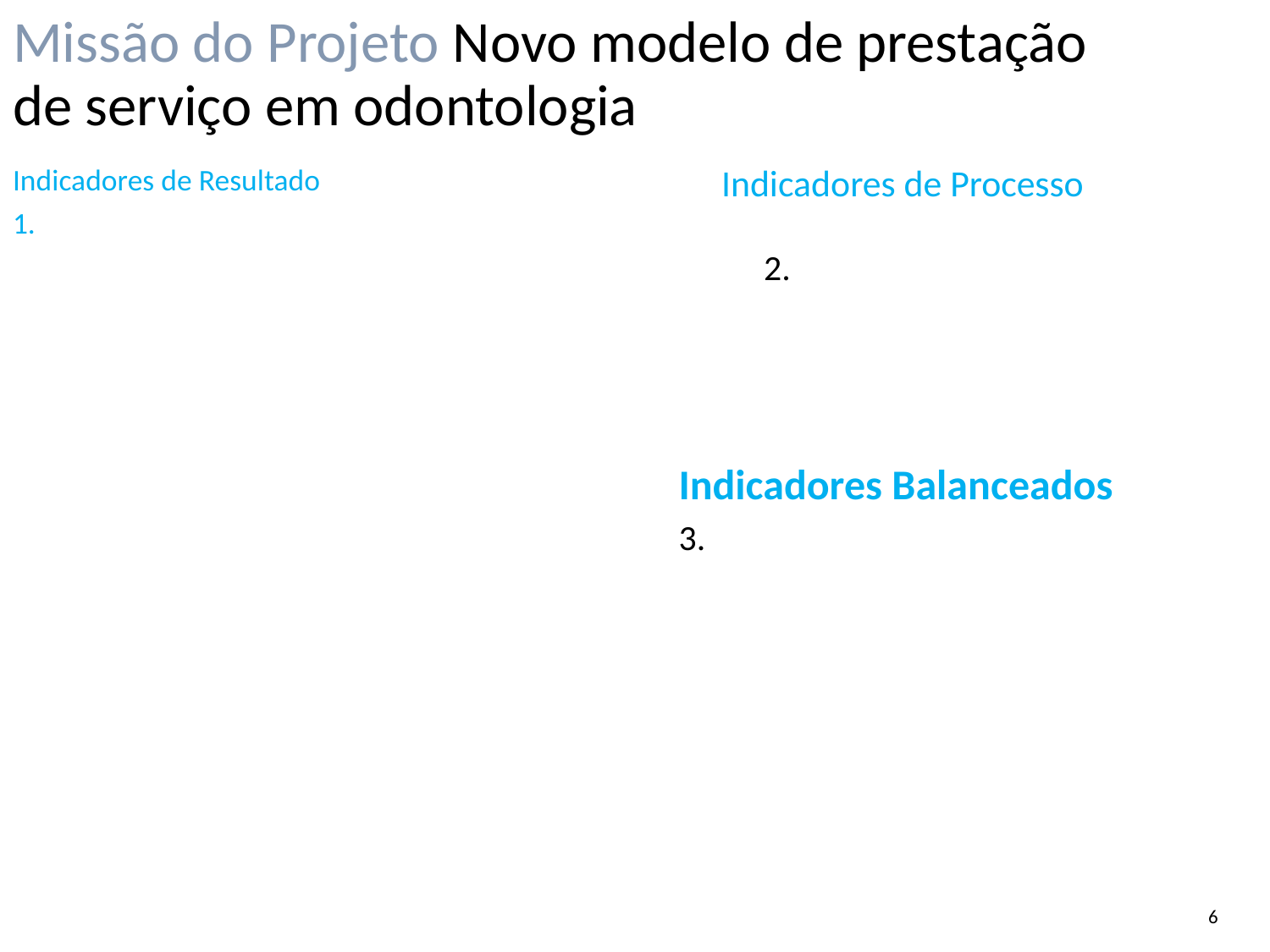

Missão do Projeto Novo modelo de prestação de serviço em odontologia
Indicadores de Resultado
1.
Indicadores de Processo
2.
Indicadores Balanceados
3.